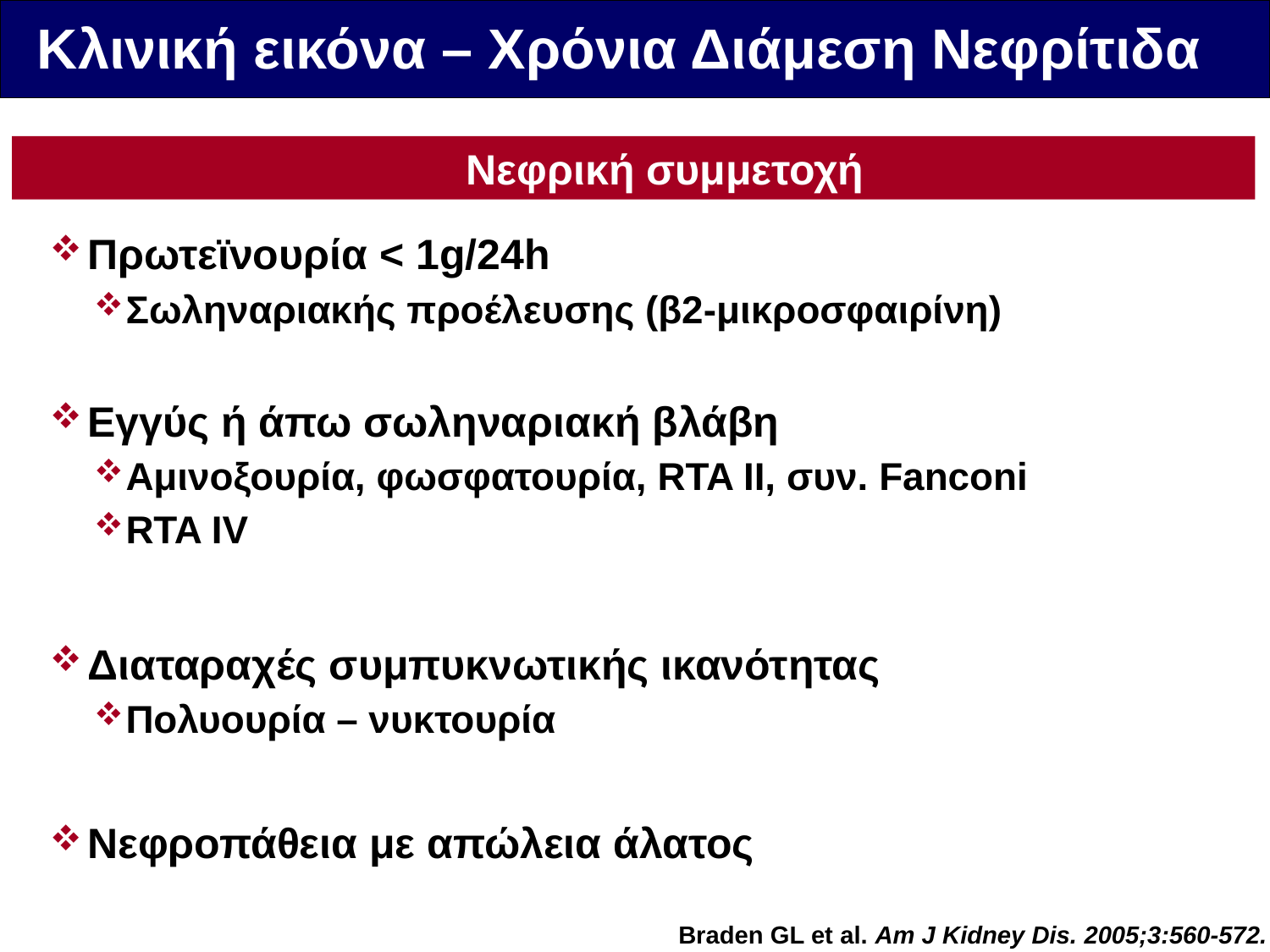

Κλινική εικόνα – Χρόνια Διάμεση Νεφρίτιδα
Νεφρική συμμετοχή
Πρωτεϊνουρία < 1g/24h
Σωληναριακής προέλευσης (β2-μικροσφαιρίνη)

Εγγύς ή άπω σωληναριακή βλάβη
Αμινοξουρία, φωσφατουρία, RTA II, συν. Fanconi
RTA IV

Διαταραχές συμπυκνωτικής ικανότητας
Πολυουρία – νυκτουρία

Νεφροπάθεια με απώλεια άλατος
Braden GL et al. Am J Kidney Dis. 2005;3:560-572.